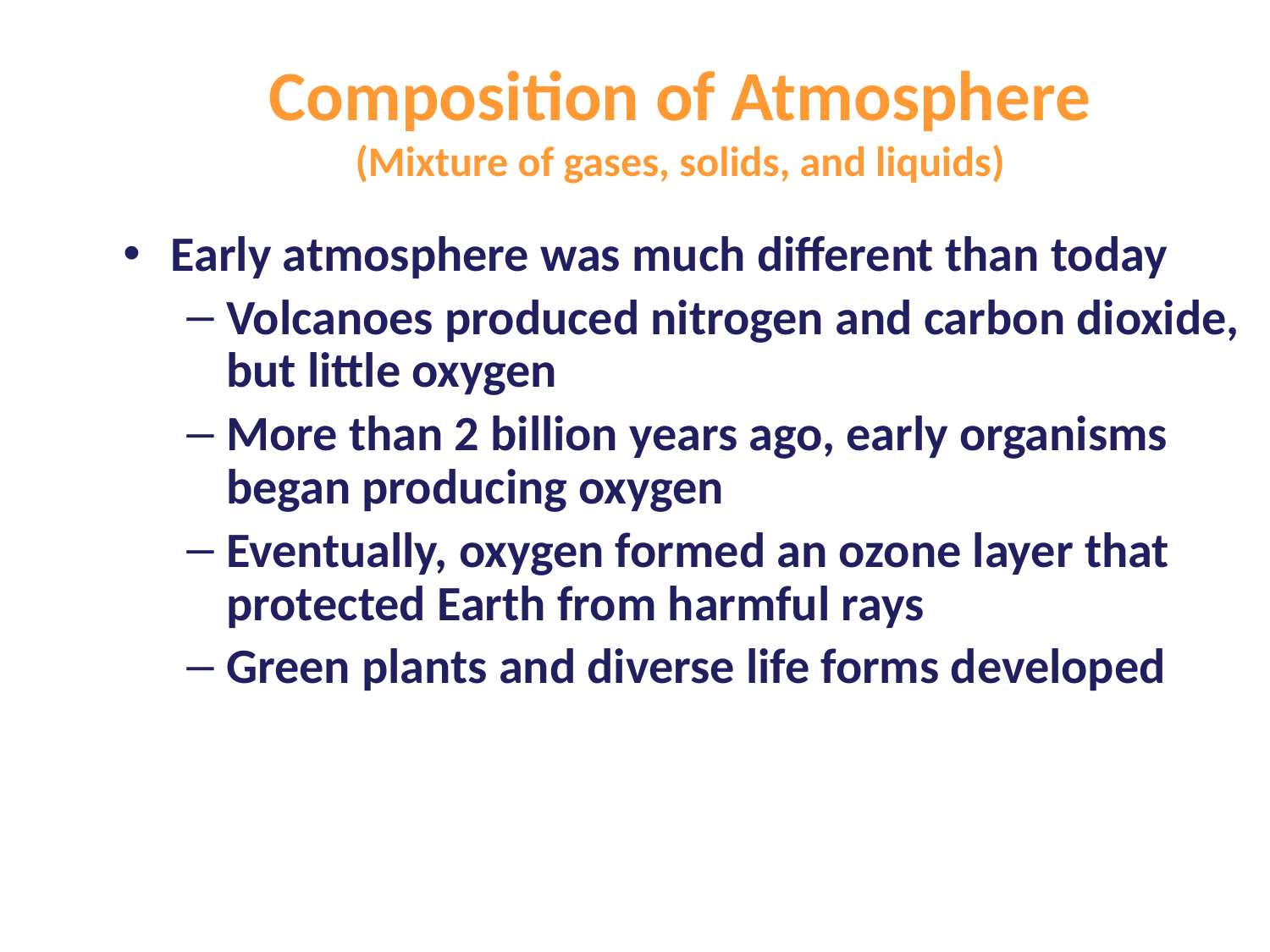

# Composition of Atmosphere (Mixture of gases, solids, and liquids)
Early atmosphere was much different than today
Volcanoes produced nitrogen and carbon dioxide, but little oxygen
More than 2 billion years ago, early organisms began producing oxygen
Eventually, oxygen formed an ozone layer that protected Earth from harmful rays
Green plants and diverse life forms developed